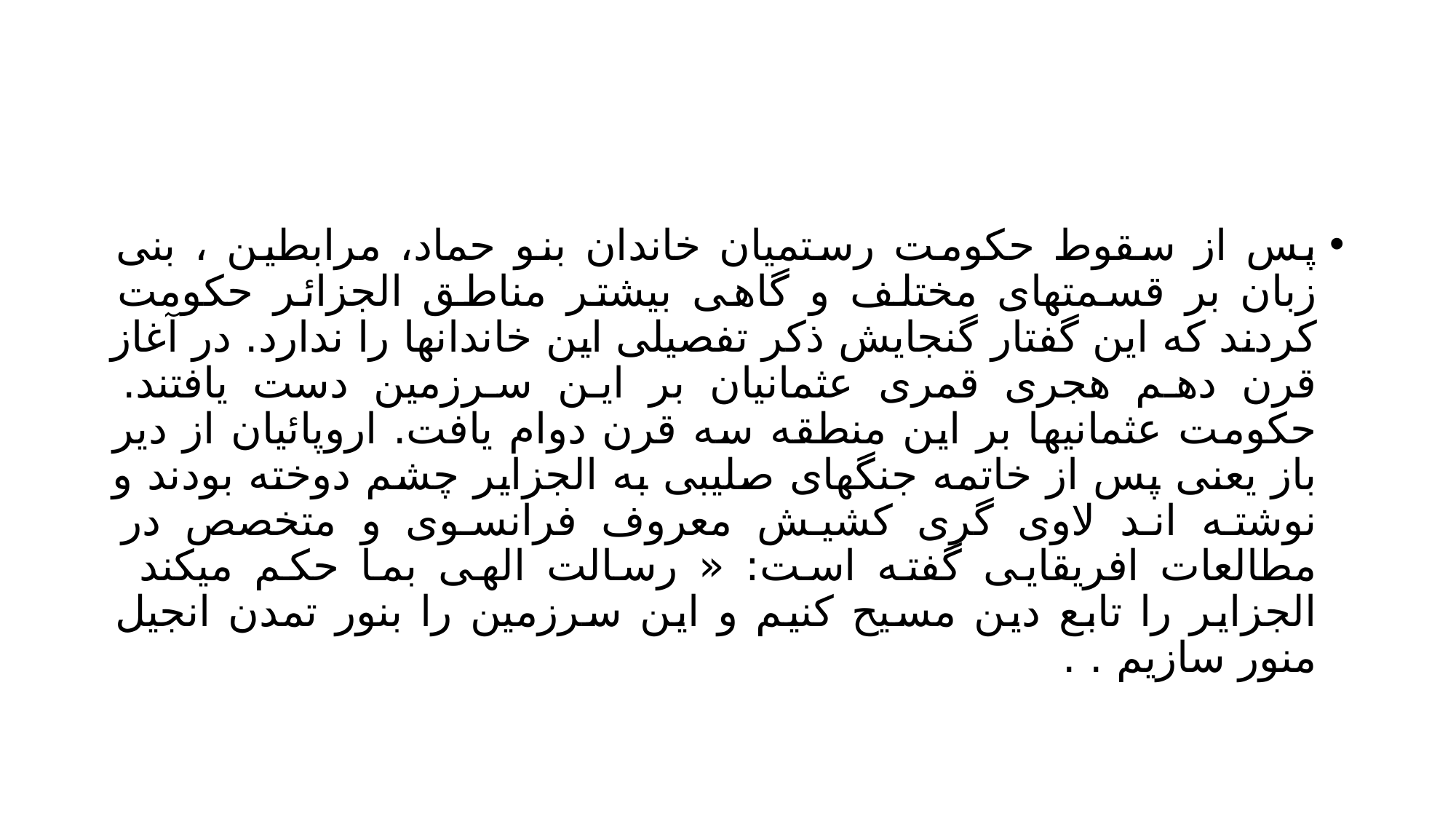

#
پس از سقوط حکومت رستمیان خاندان بنو حماد، مرابطين ، بنی زبان بر قسمتهای مختلف و گاهی بیشتر مناطق الجزائر حکومت کردند که این گفتار گنجایش ذکر تفصیلی این خاندانها را ندارد. در آغاز قرن دهم هجری قمری عثمانیان بر این سرزمین دست یافتند. حکومت عثمانیها بر این منطقه سه قرن دوام یافت. اروپائیان از دیر باز یعنی پس از خاتمه جنگهای صلیبی به الجزایر چشم دوخته بودند و نوشته اند لاوی گری کشیش معروف فرانسوی و متخصص در مطالعات افریقایی گفته است: « رسالت الهی بما حکم میکند  الجزایر را تابع دین مسیح کنیم و این سرزمین را بنور تمدن انجیل منور سازیم . .